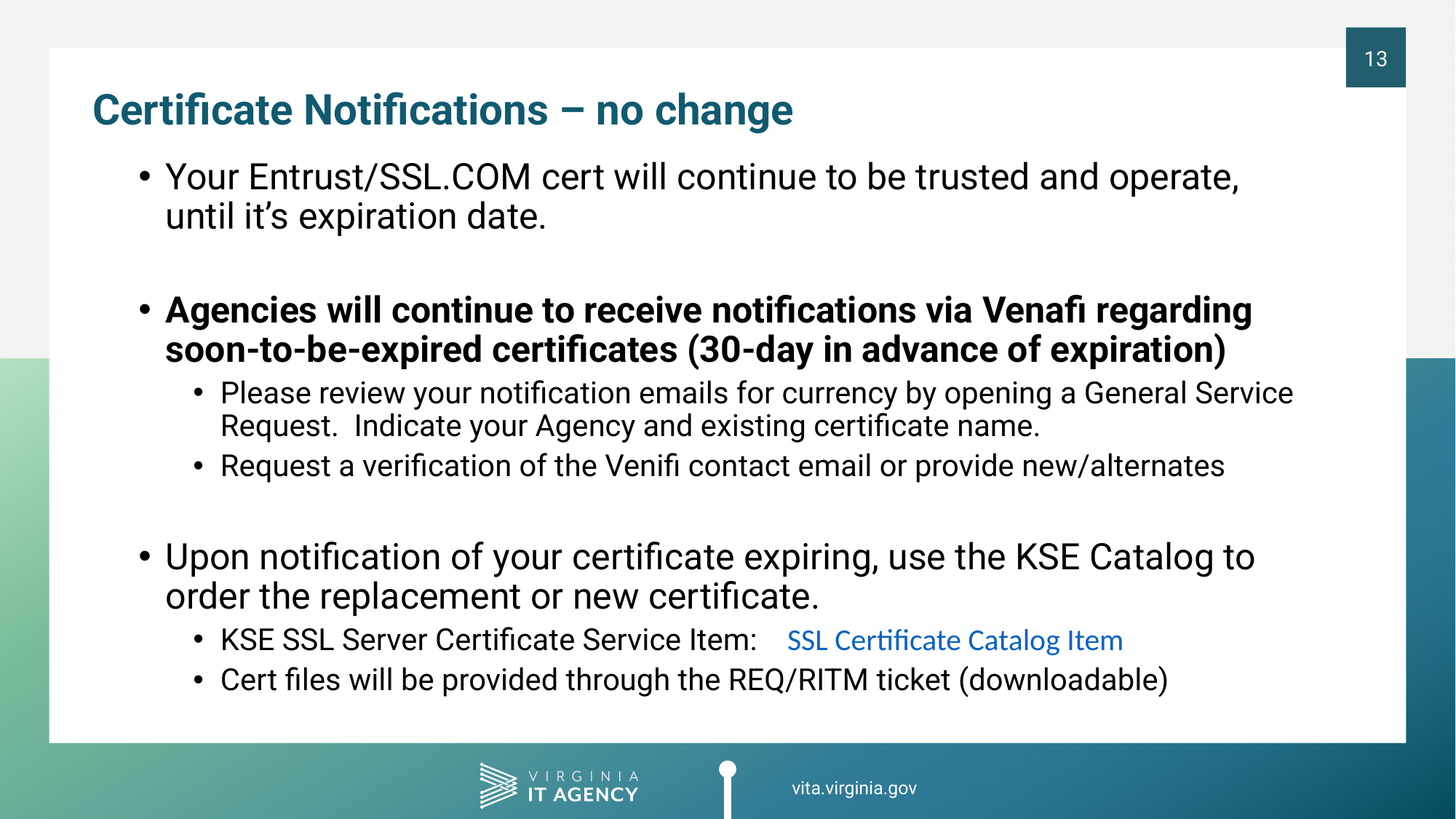

Certificate Notifications – no change
Your Entrust/SSL.COM cert will continue to be trusted and operate, until it’s expiration date.

Agencies will continue to receive notifications via Venafi regarding soon-to-be-expired certificates (30-day in advance of expiration)
Please review your notification emails for currency by opening a General Service Request.  Indicate your Agency and existing certificate name.
Request a verification of the Venifi contact email or provide new/alternates

Upon notification of your certificate expiring, use the KSE Catalog to order the replacement or new certificate.
KSE SSL Server Certificate Service Item:    SSL Certificate Catalog Item
Cert files will be provided through the REQ/RITM ticket (downloadable)